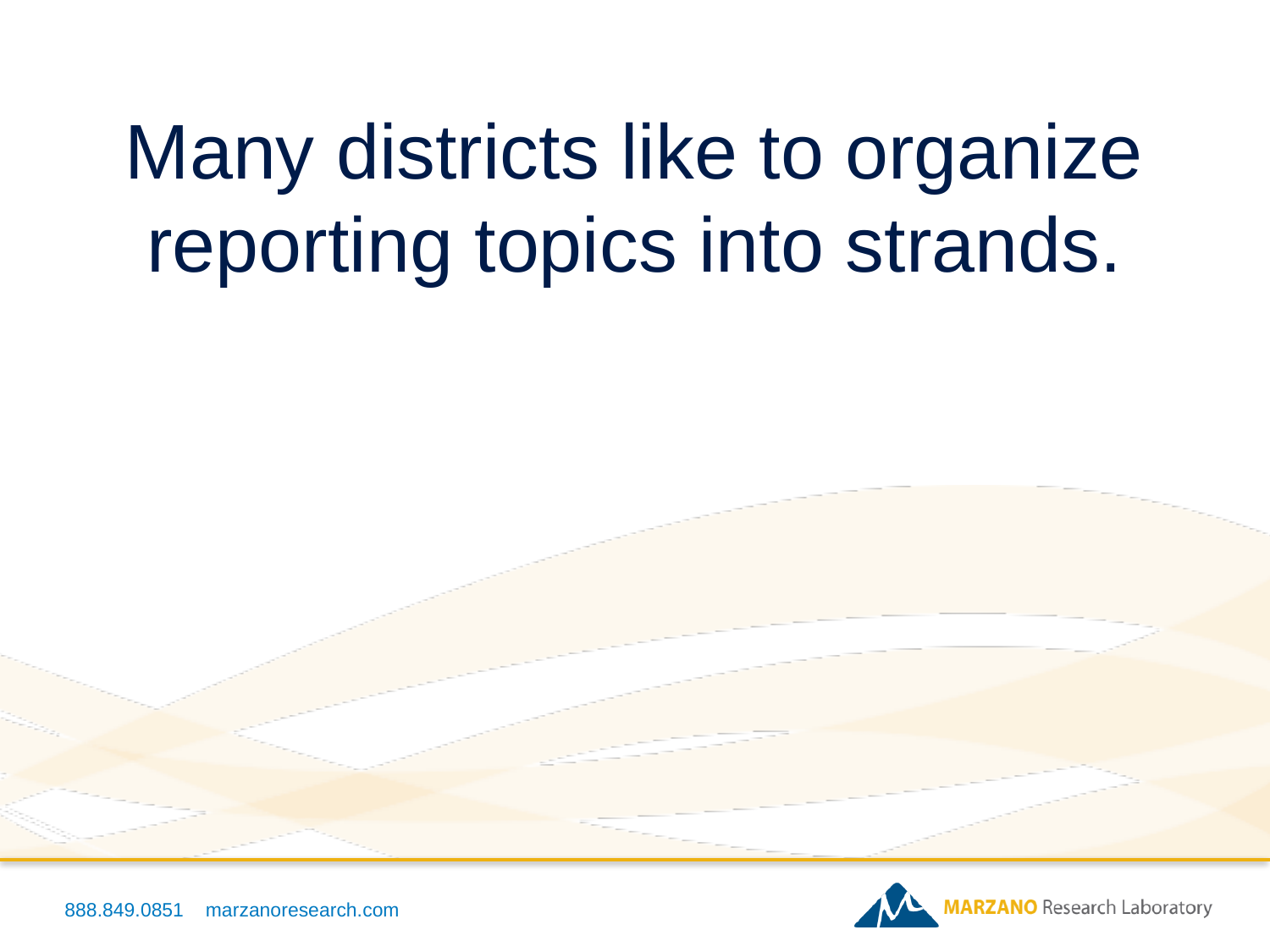

# Many districts like to organize reporting topics into strands.